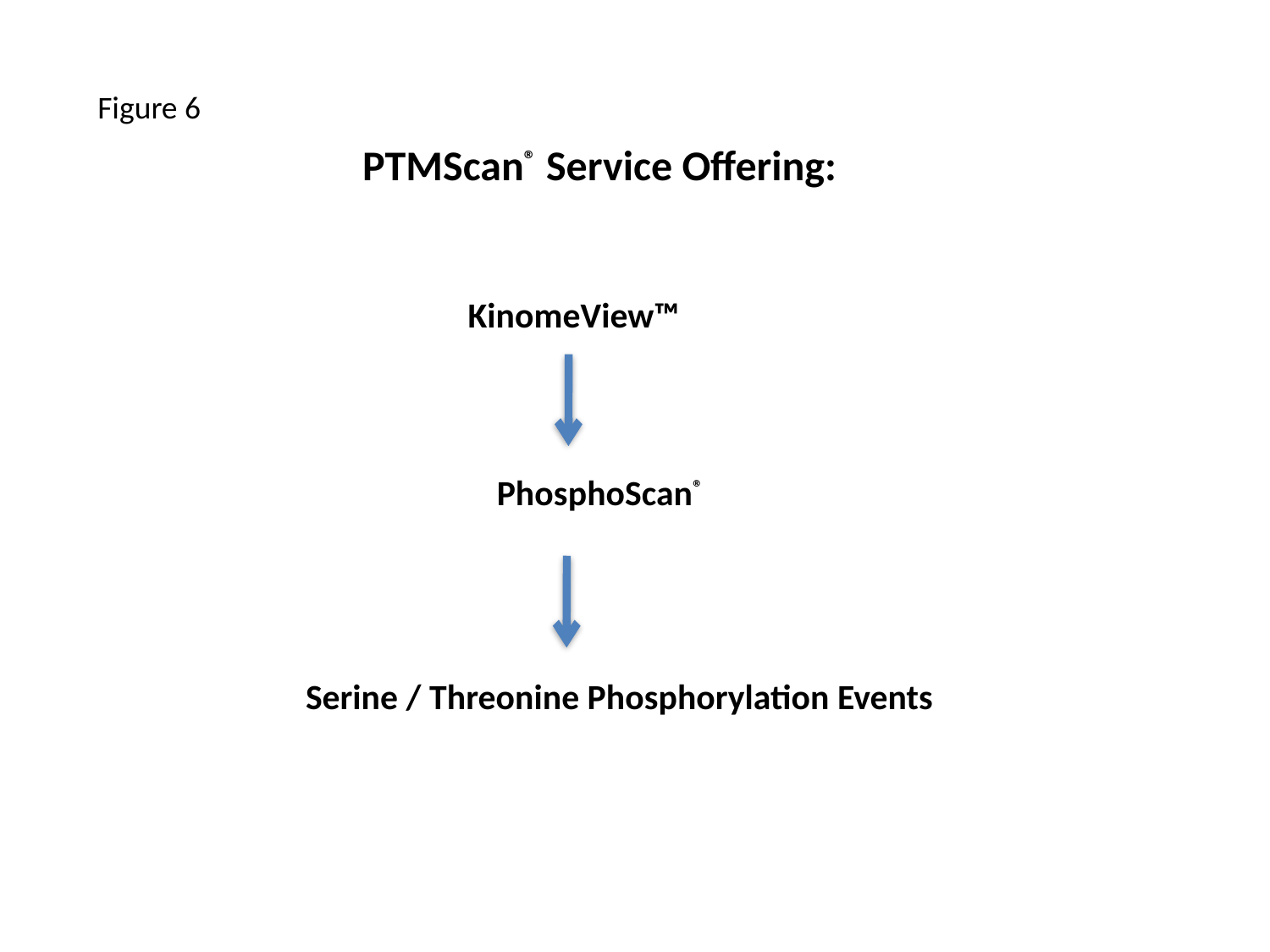

Figure 6
PTMScan® Service Offering:
KinomeView™
PhosphoScan®
Serine / Threonine Phosphorylation Events